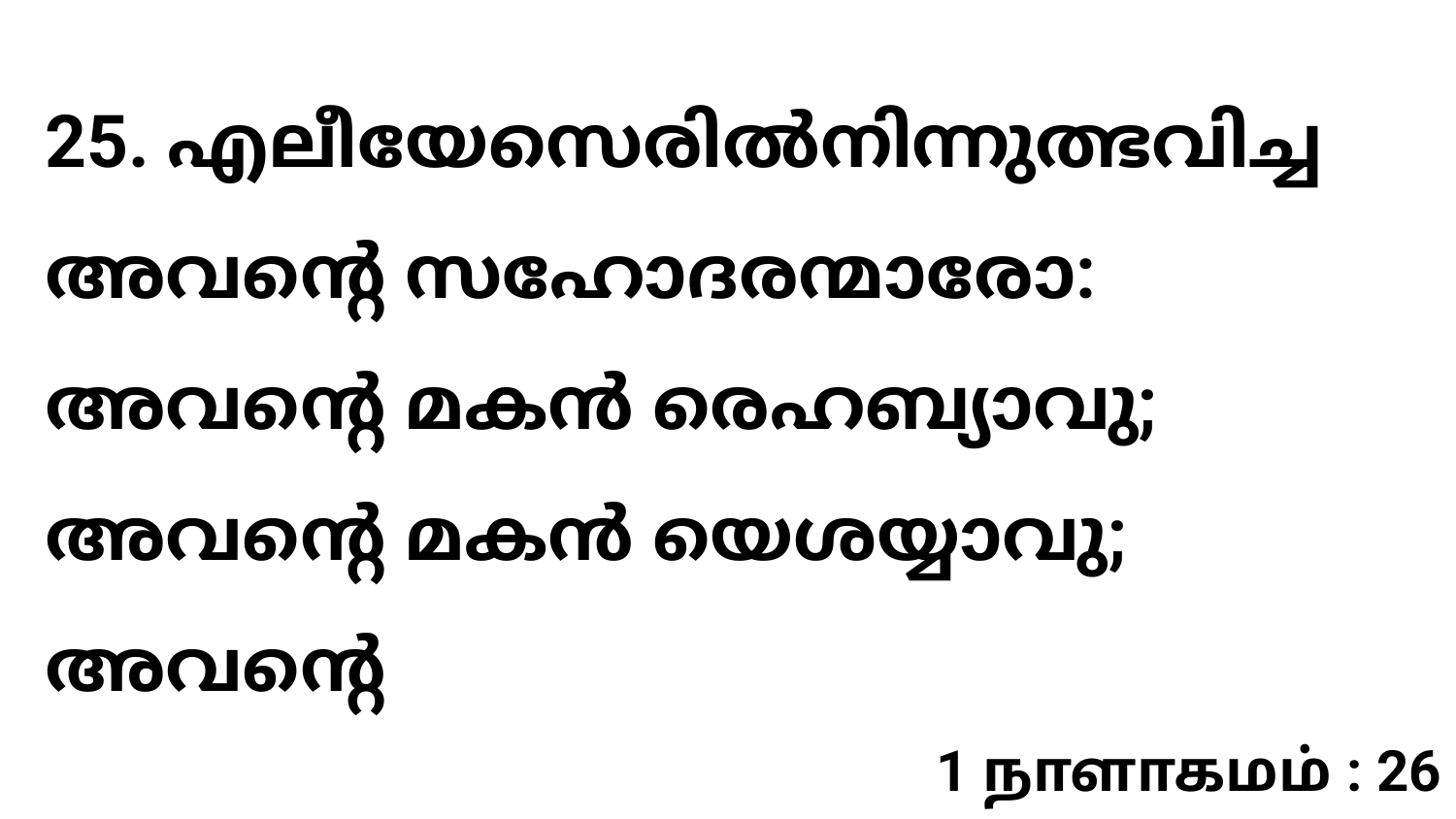

25. എലീയേസെരിൽനിന്നുത്ഭവിച്ച അവന്റെ സഹോദരന്മാരോ: അവന്റെ മകൻ രെഹബ്യാവു; അവന്റെ മകൻ യെശയ്യാവു; അവന്റെ
1 நாளாகமம் : 26